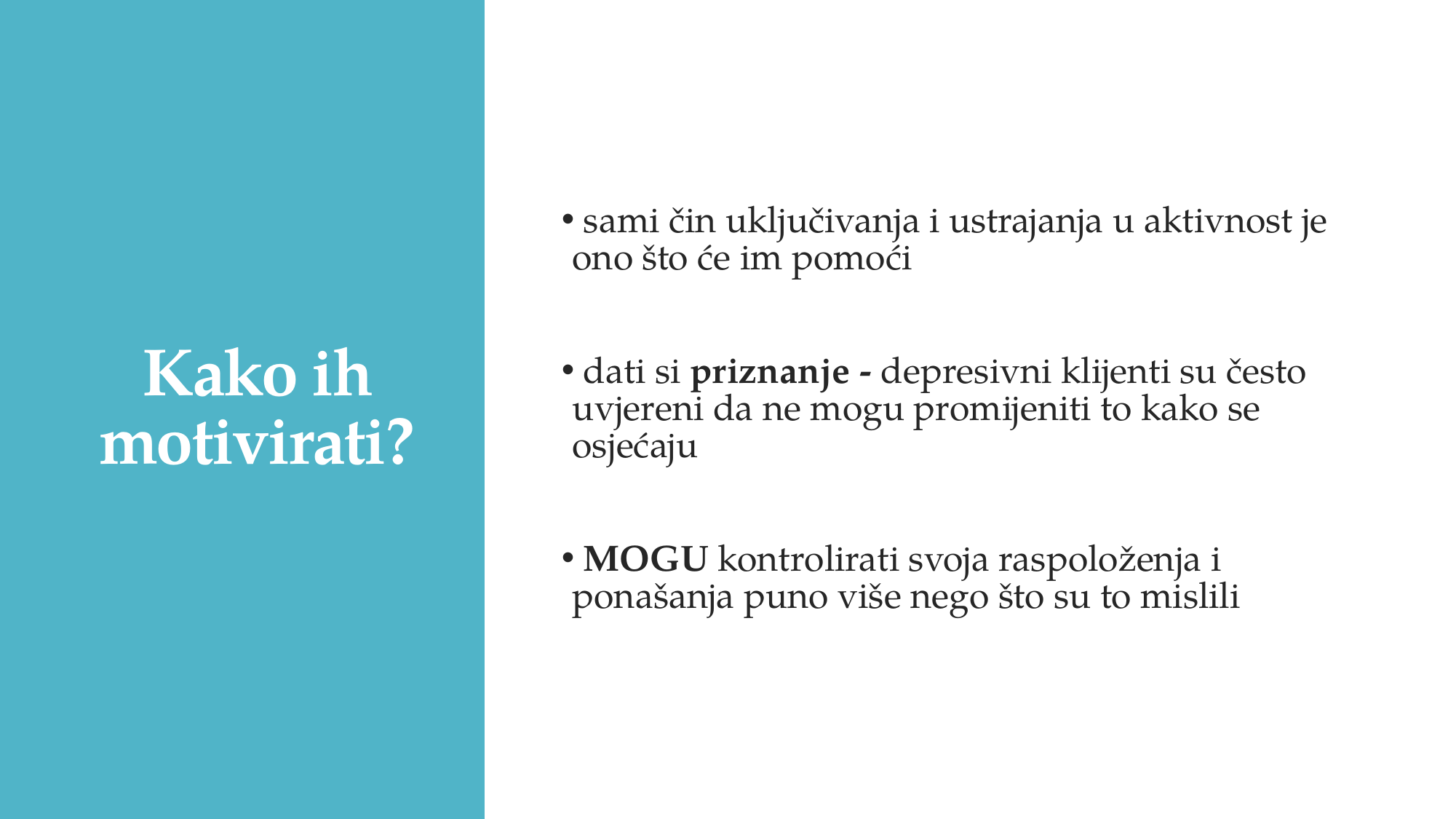

# Kako ih motivirati?
 sami čin uključivanja i ustrajanja u aktivnost je ono što će im pomoći

 dati si priznanje - depresivni klijenti su često uvjereni da ne mogu promijeniti to kako se osjećaju

 MOGU kontrolirati svoja raspoloženja i ponašanja puno više nego što su to mislili